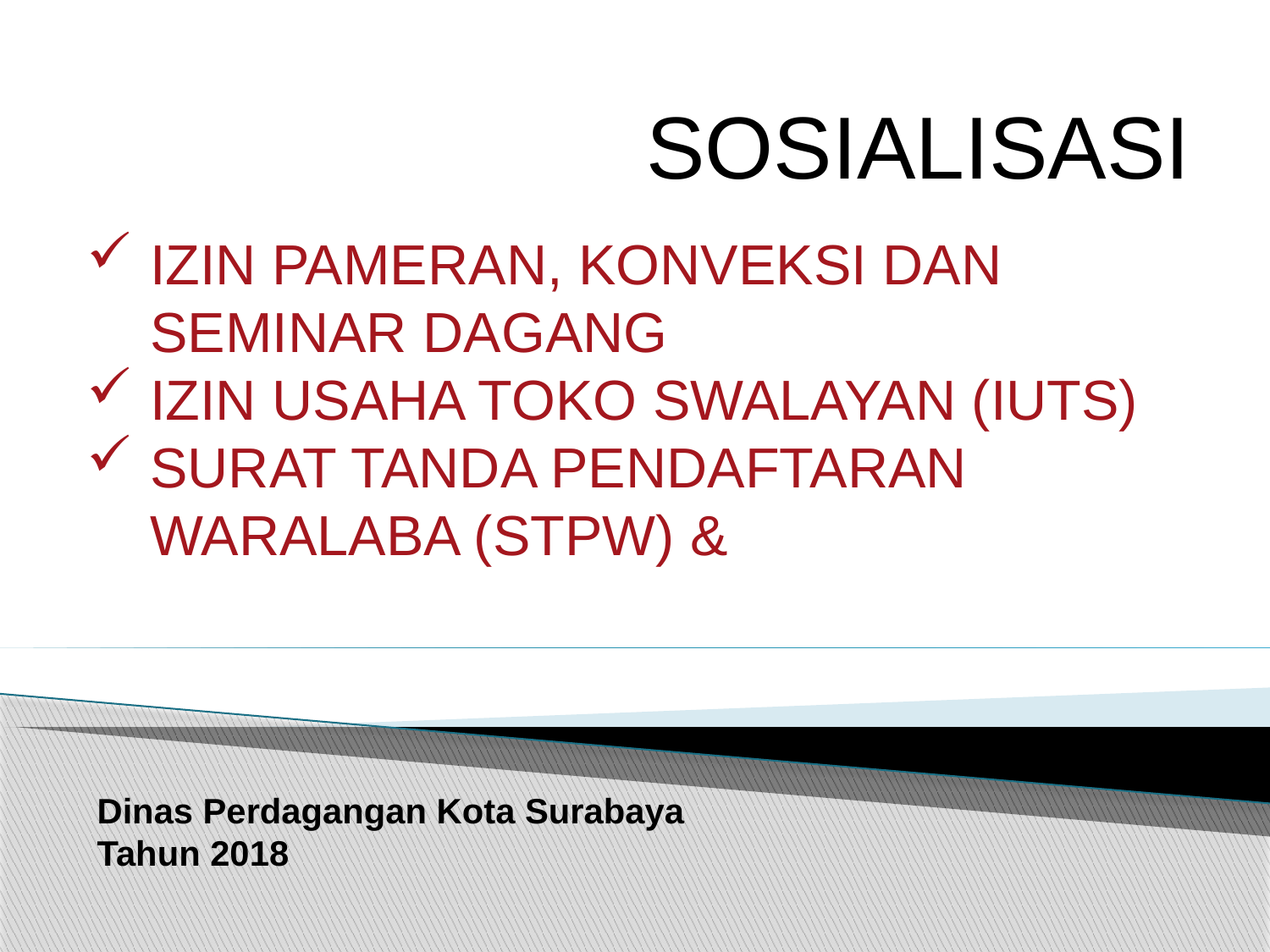

SOSIALISASI
IZIN PAMERAN, KONVEKSI DAN SEMINAR DAGANG
IZIN USAHA TOKO SWALAYAN (IUTS)
SURAT TANDA PENDAFTARAN WARALABA (STPW) &

Dinas Perdagangan Kota Surabaya Tahun 2018